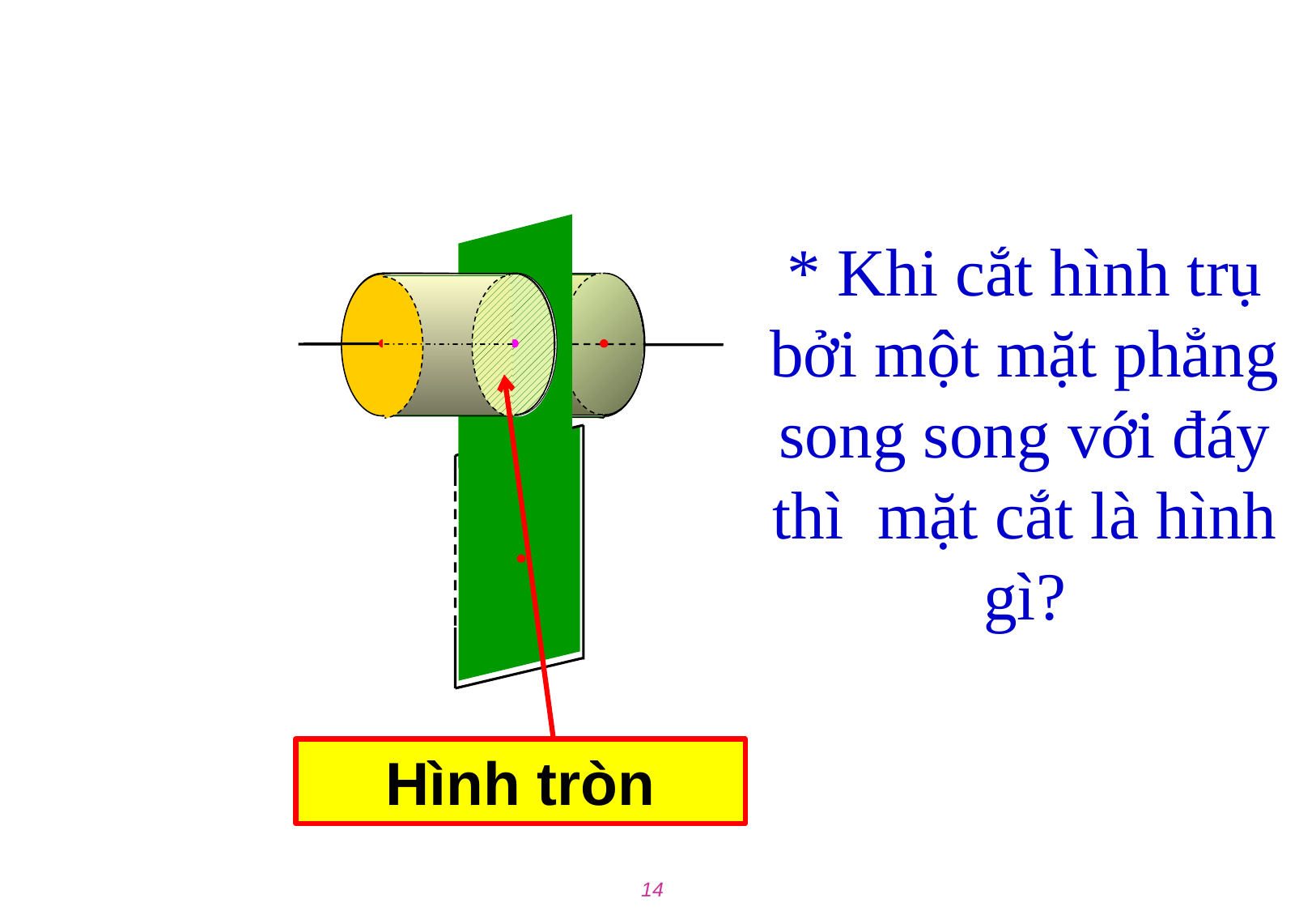

* Khi cắt hình trụ bởi một mặt phẳng song song với đáy thì  mặt cắt là hình gì?

Hình tròn